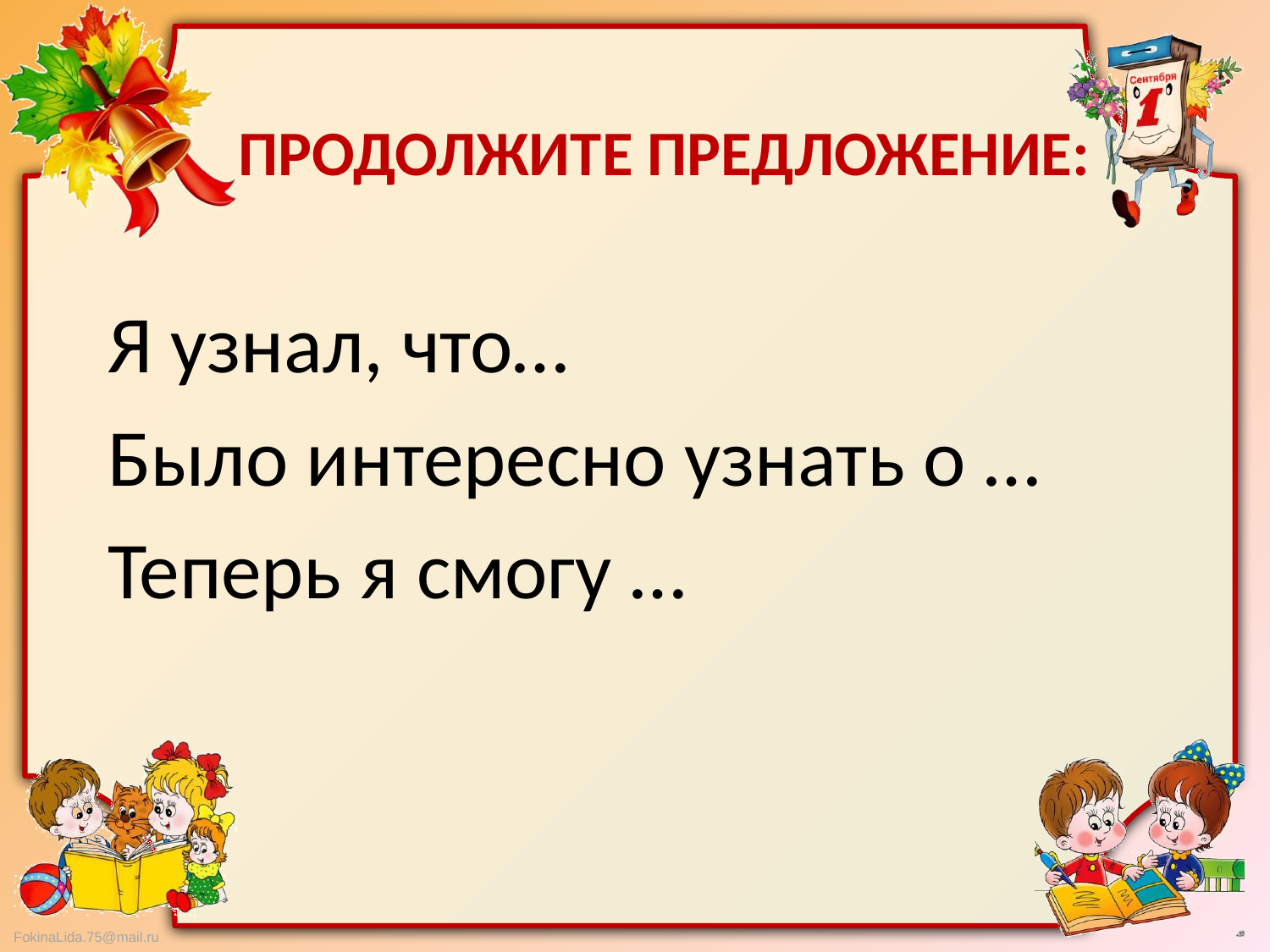

# Продолжите предложение:
Я узнал, что…
Было интересно узнать о …
Теперь я смогу …